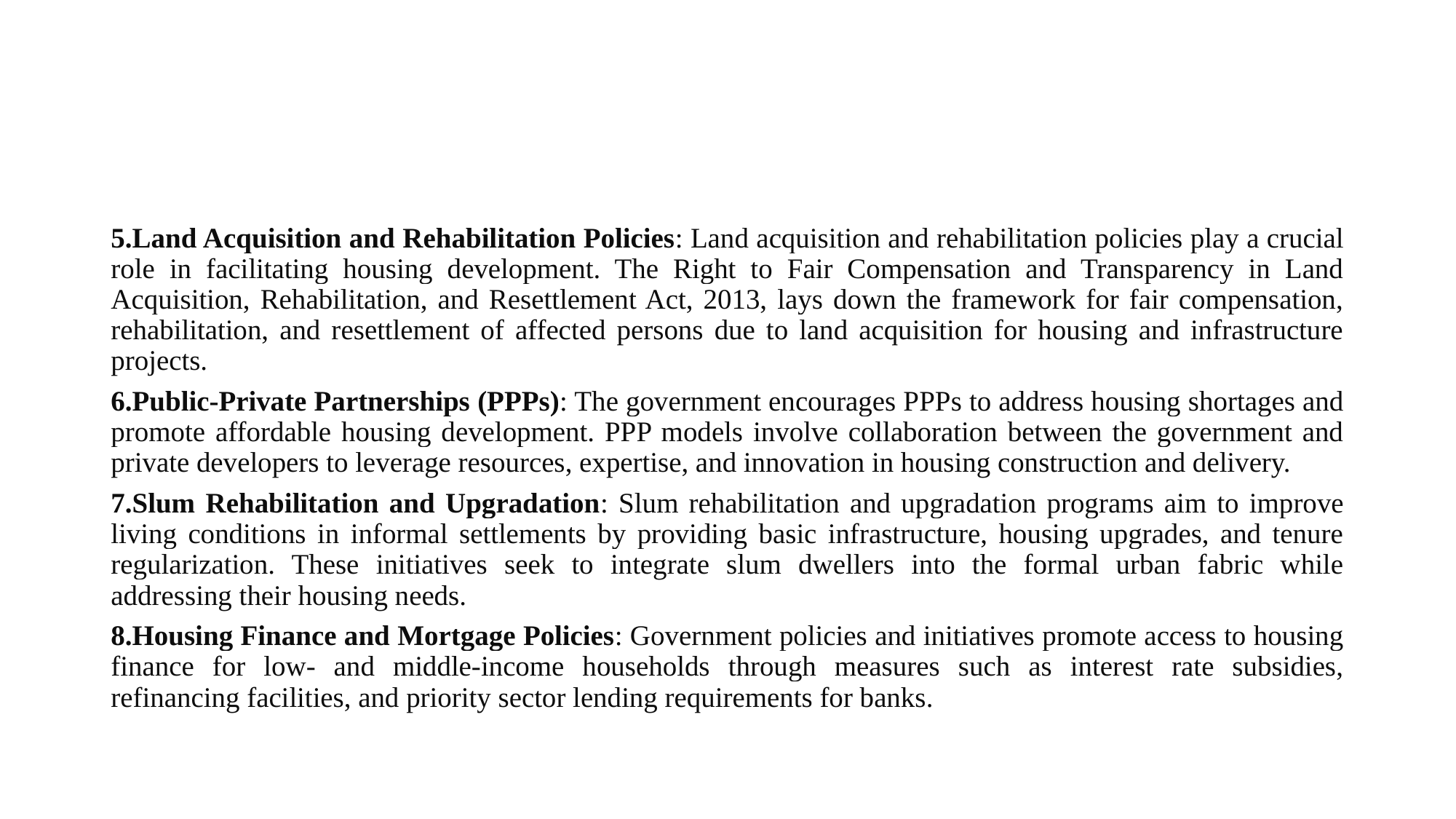

#
5.Land Acquisition and Rehabilitation Policies: Land acquisition and rehabilitation policies play a crucial role in facilitating housing development. The Right to Fair Compensation and Transparency in Land Acquisition, Rehabilitation, and Resettlement Act, 2013, lays down the framework for fair compensation, rehabilitation, and resettlement of affected persons due to land acquisition for housing and infrastructure projects.
6.Public-Private Partnerships (PPPs): The government encourages PPPs to address housing shortages and promote affordable housing development. PPP models involve collaboration between the government and private developers to leverage resources, expertise, and innovation in housing construction and delivery.
7.Slum Rehabilitation and Upgradation: Slum rehabilitation and upgradation programs aim to improve living conditions in informal settlements by providing basic infrastructure, housing upgrades, and tenure regularization. These initiatives seek to integrate slum dwellers into the formal urban fabric while addressing their housing needs.
8.Housing Finance and Mortgage Policies: Government policies and initiatives promote access to housing finance for low- and middle-income households through measures such as interest rate subsidies, refinancing facilities, and priority sector lending requirements for banks.